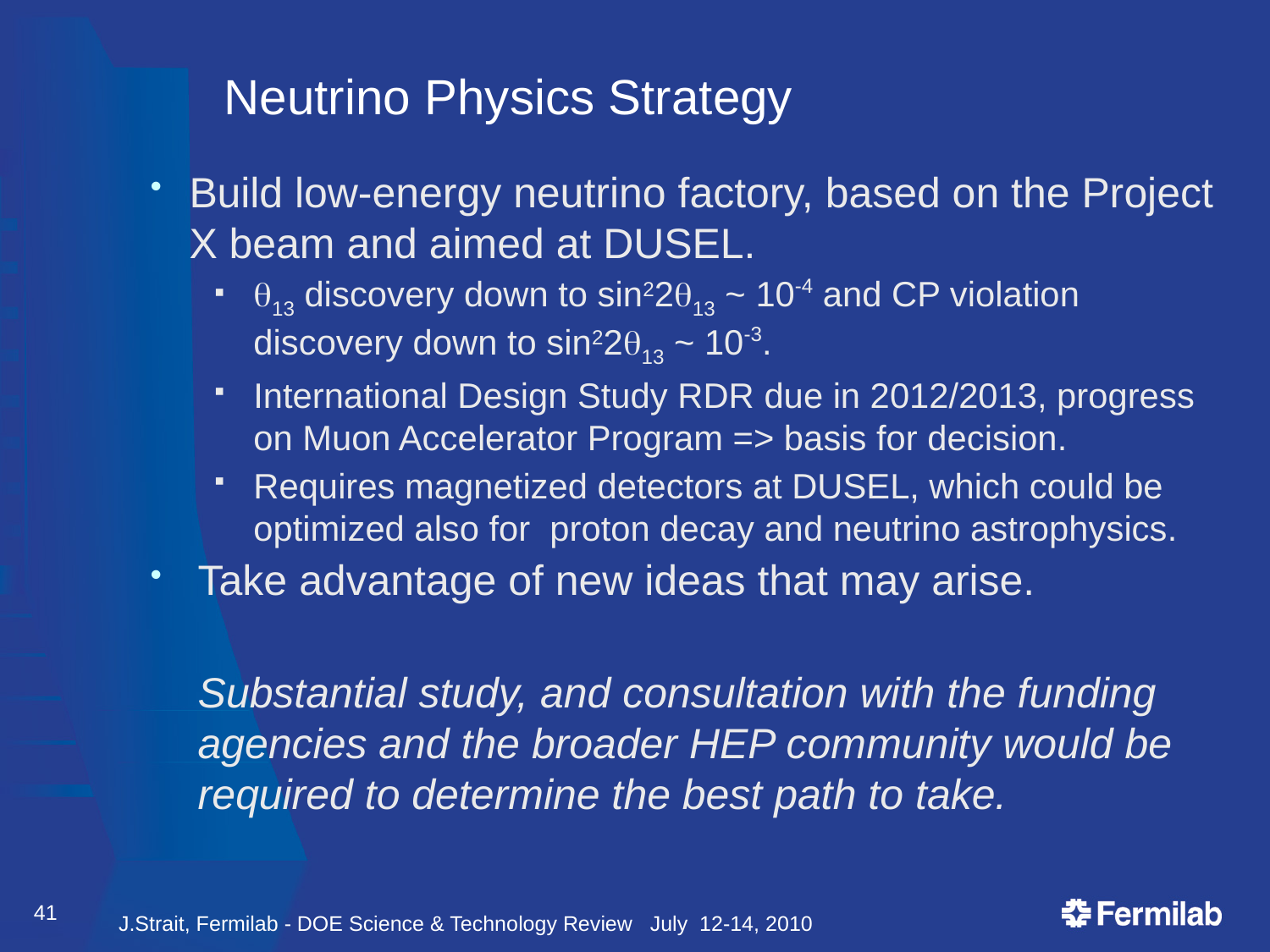

# Neutrino Physics Strategy
Build low-energy neutrino factory, based on the Project X beam and aimed at DUSEL.
θ13 discovery down to sin22θ13 ~ 10-4 and CP violation discovery down to sin22θ13 ~ 10-3.
International Design Study RDR due in 2012/2013, progress on Muon Accelerator Program => basis for decision.
Requires magnetized detectors at DUSEL, which could be optimized also for  proton decay and neutrino astrophysics.
Take advantage of new ideas that may arise.

	Substantial study, and consultation with the funding agencies and the broader HEP community would be required to determine the best path to take.

41
J.Strait, Fermilab - DOE Science & Technology Review   July  12-14, 2010